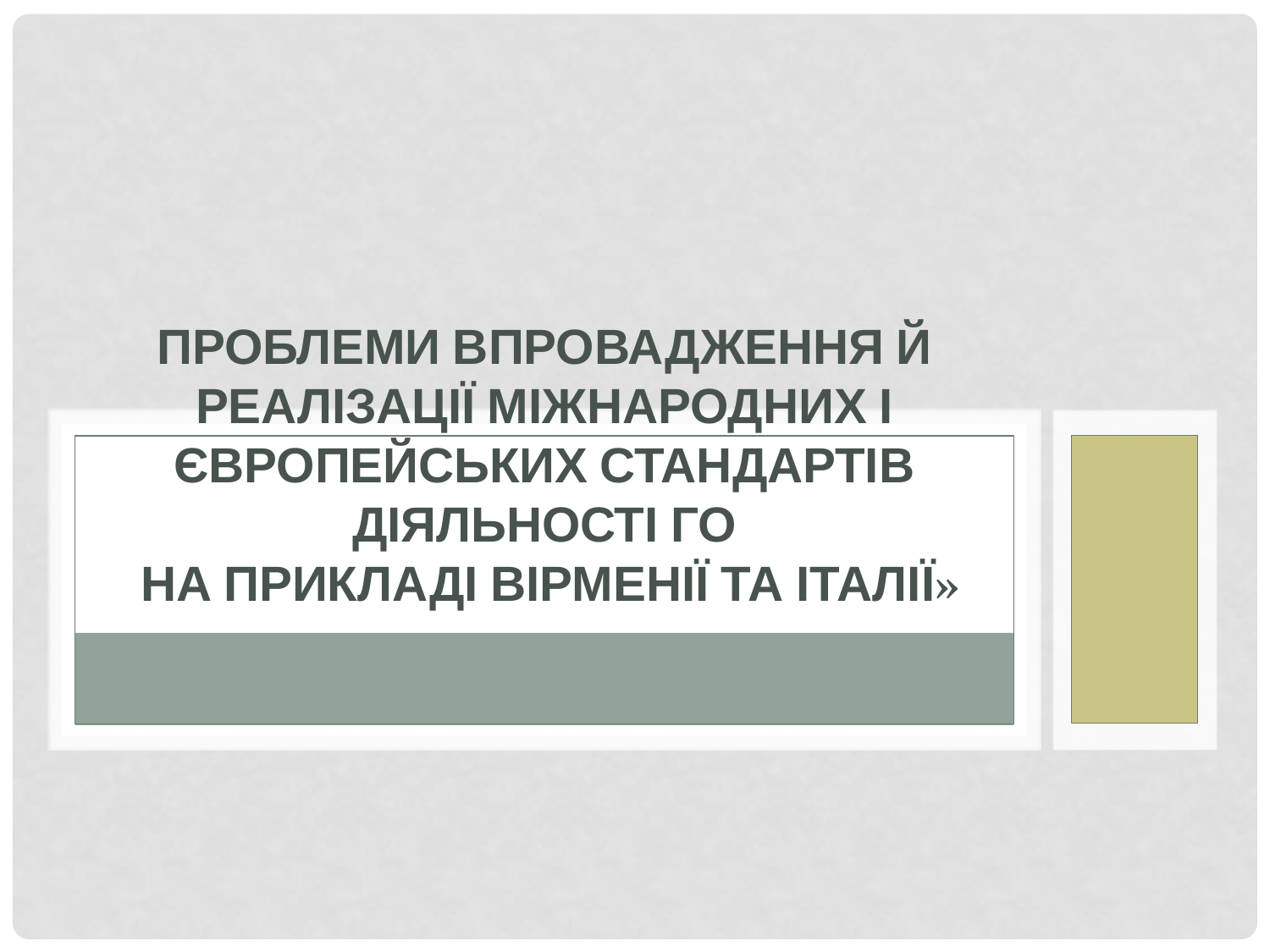

# Проблеми впровадження й реалізації міжнародних і європейських стандартів діяльності го НА ПРИКЛАДІ Вірменії та Італії»